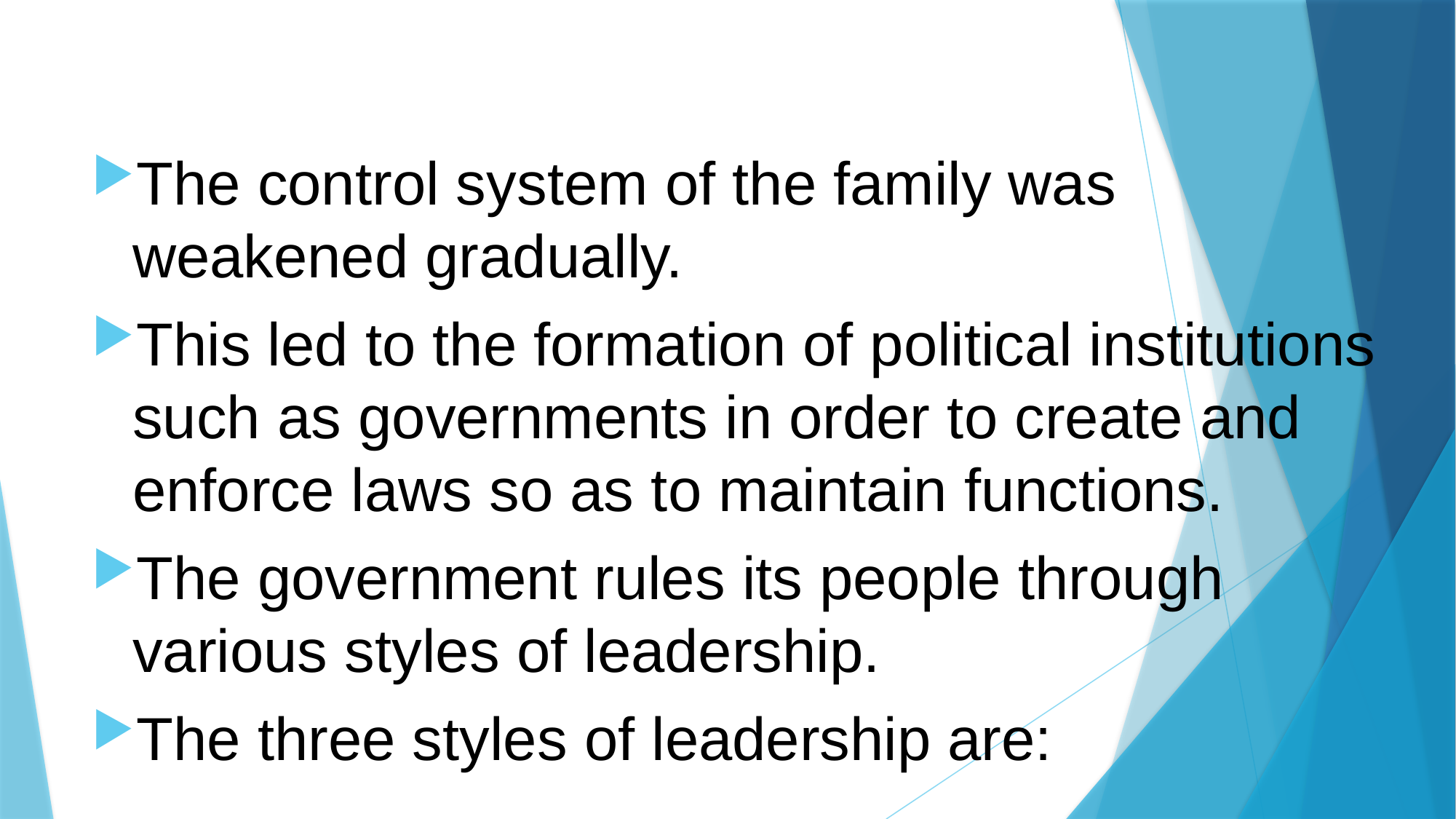

#
The control system of the family was weakened gradually.
This led to the formation of political institutions such as governments in order to create and enforce laws so as to maintain functions.
The government rules its people through various styles of leadership.
The three styles of leadership are: